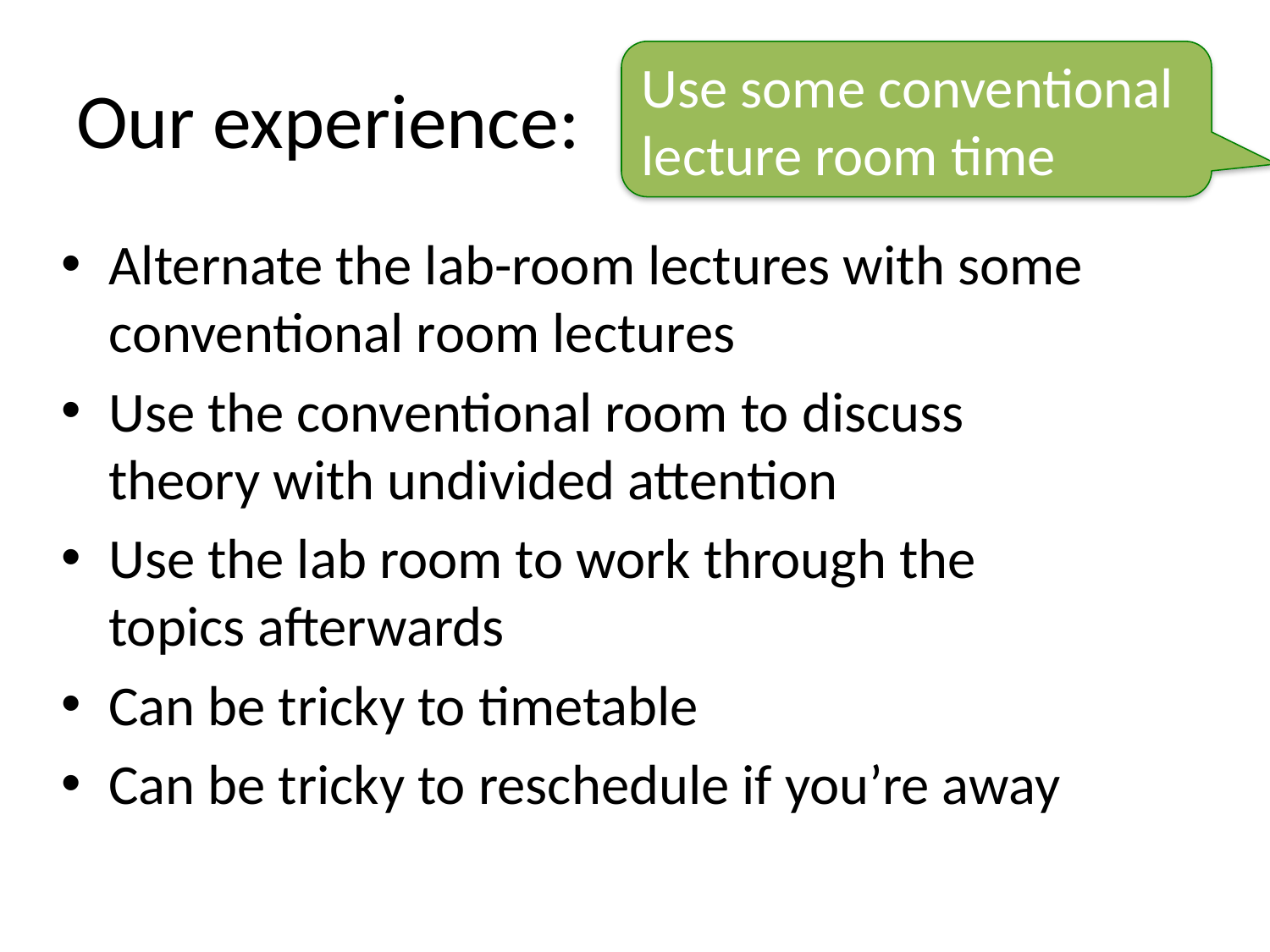

# Our experience:
Use some conventional lecture room time
Alternate the lab-room lectures with some conventional room lectures
Use the conventional room to discuss theory with undivided attention
Use the lab room to work through the topics afterwards
Can be tricky to timetable
Can be tricky to reschedule if you’re away